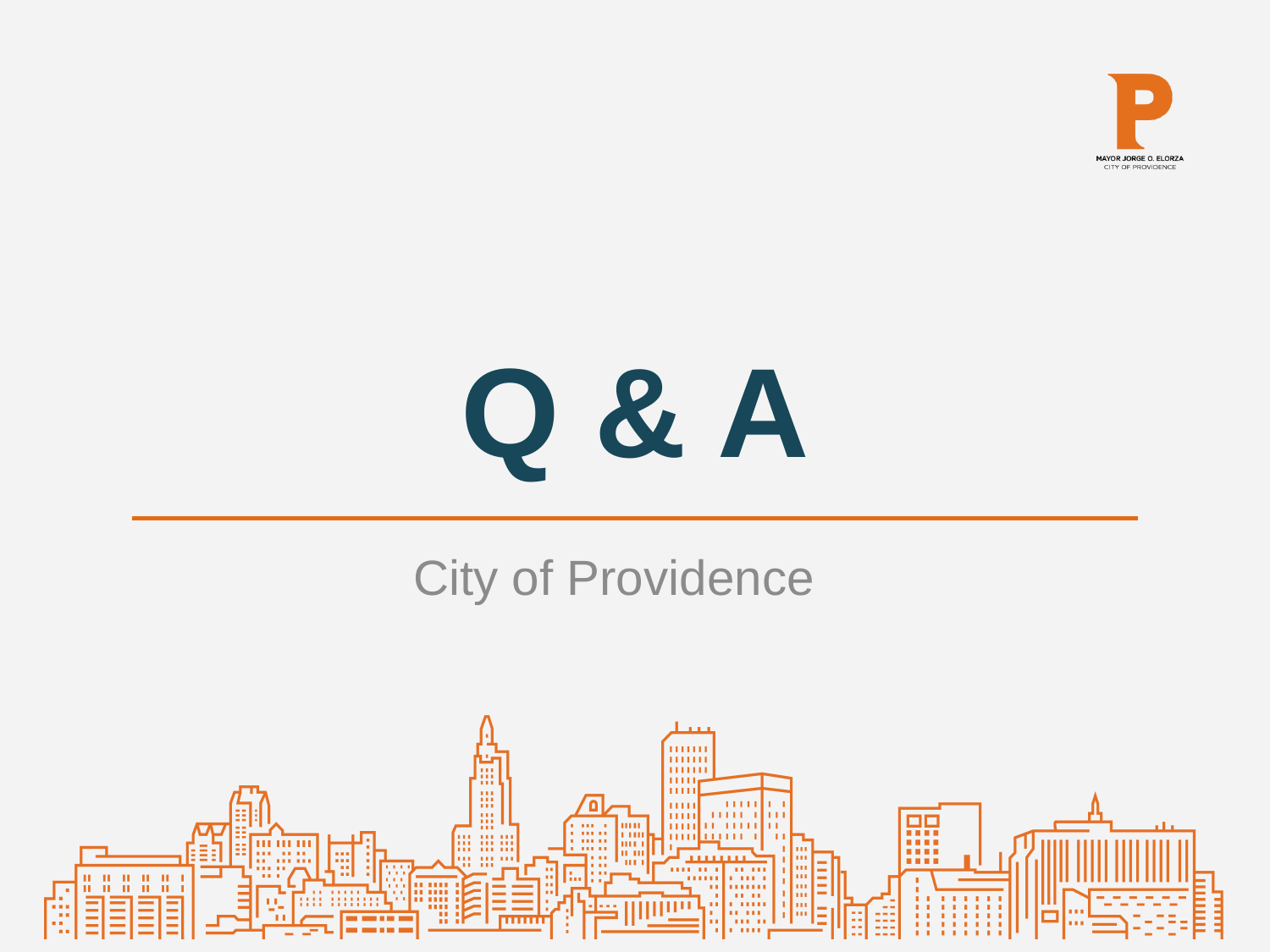

# Q & A
City of Providence